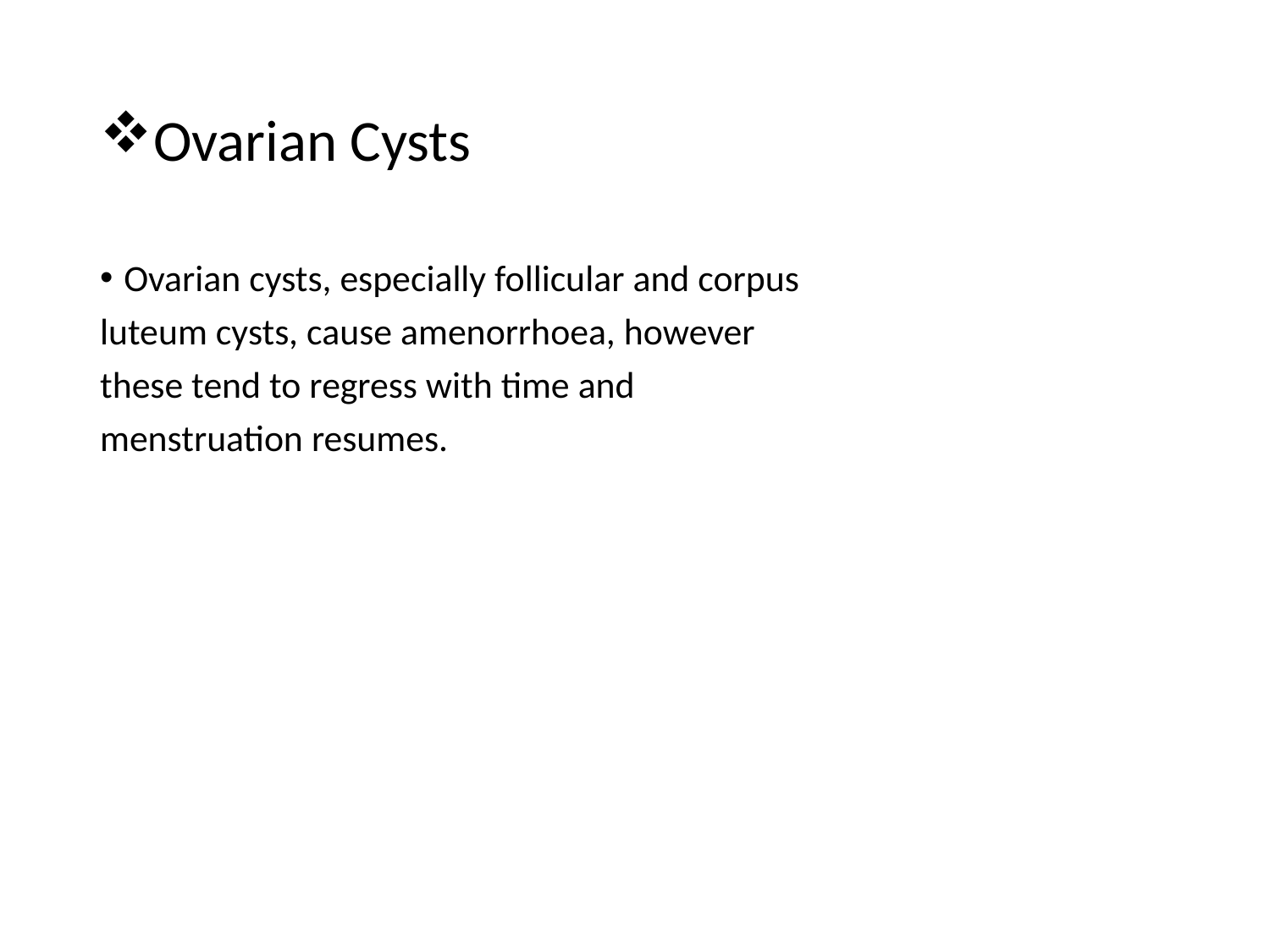

# Ovarian Cysts
Ovarian cysts, especially follicular and corpus
luteum cysts, cause amenorrhoea, however
these tend to regress with time and
menstruation resumes.